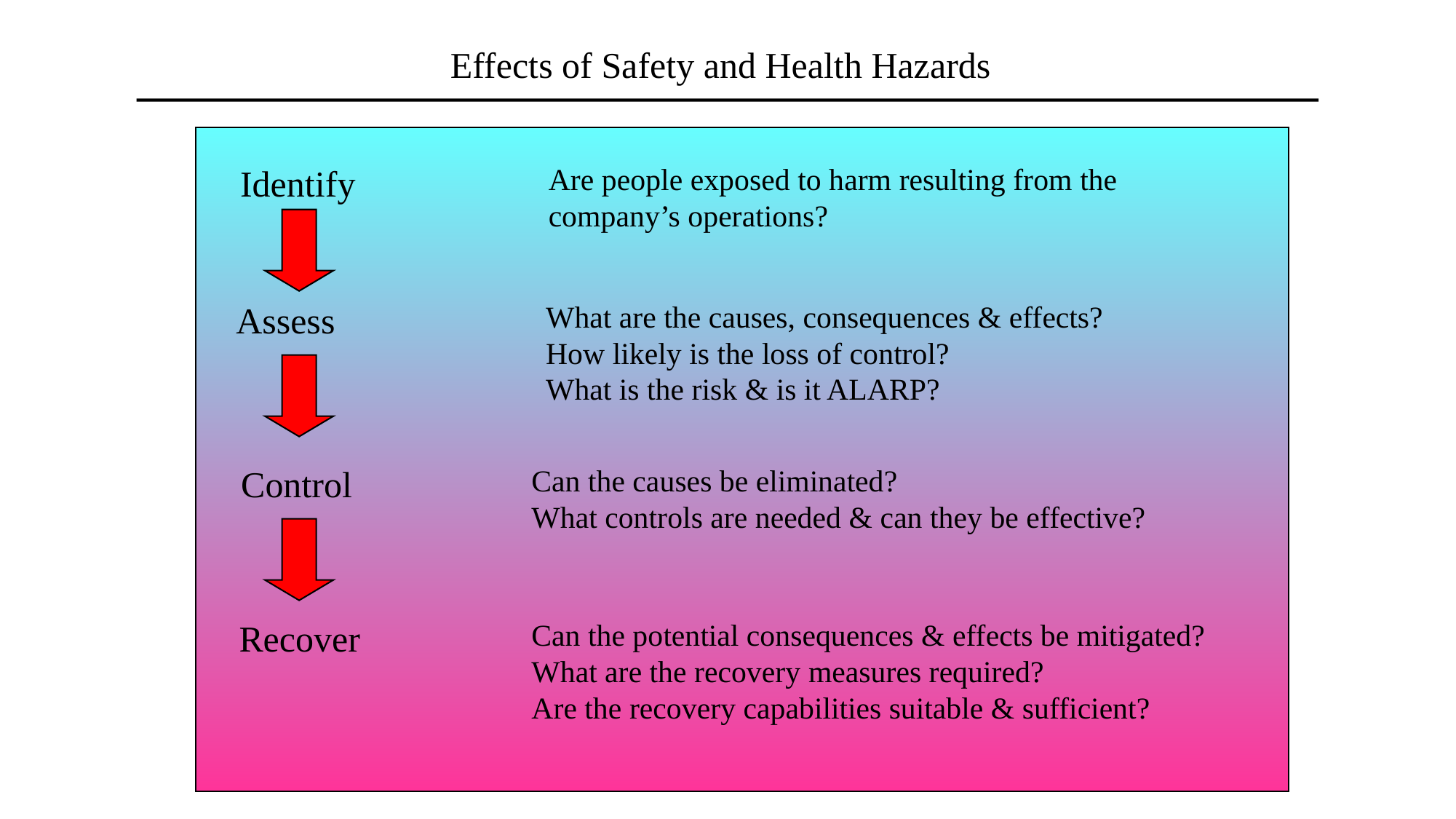

Effects of Safety and Health Hazards

Are people exposed to harm resulting from the
company’s operations?
Identify

Assess
What are the causes, consequences & effects?
How likely is the loss of control?
What is the risk & is it ALARP?

Can the causes be eliminated?
What controls are needed & can they be effective?
Control

Can the potential consequences & effects be mitigated?
What are the recovery measures required?
Are the recovery capabilities suitable & sufficient?
Recover